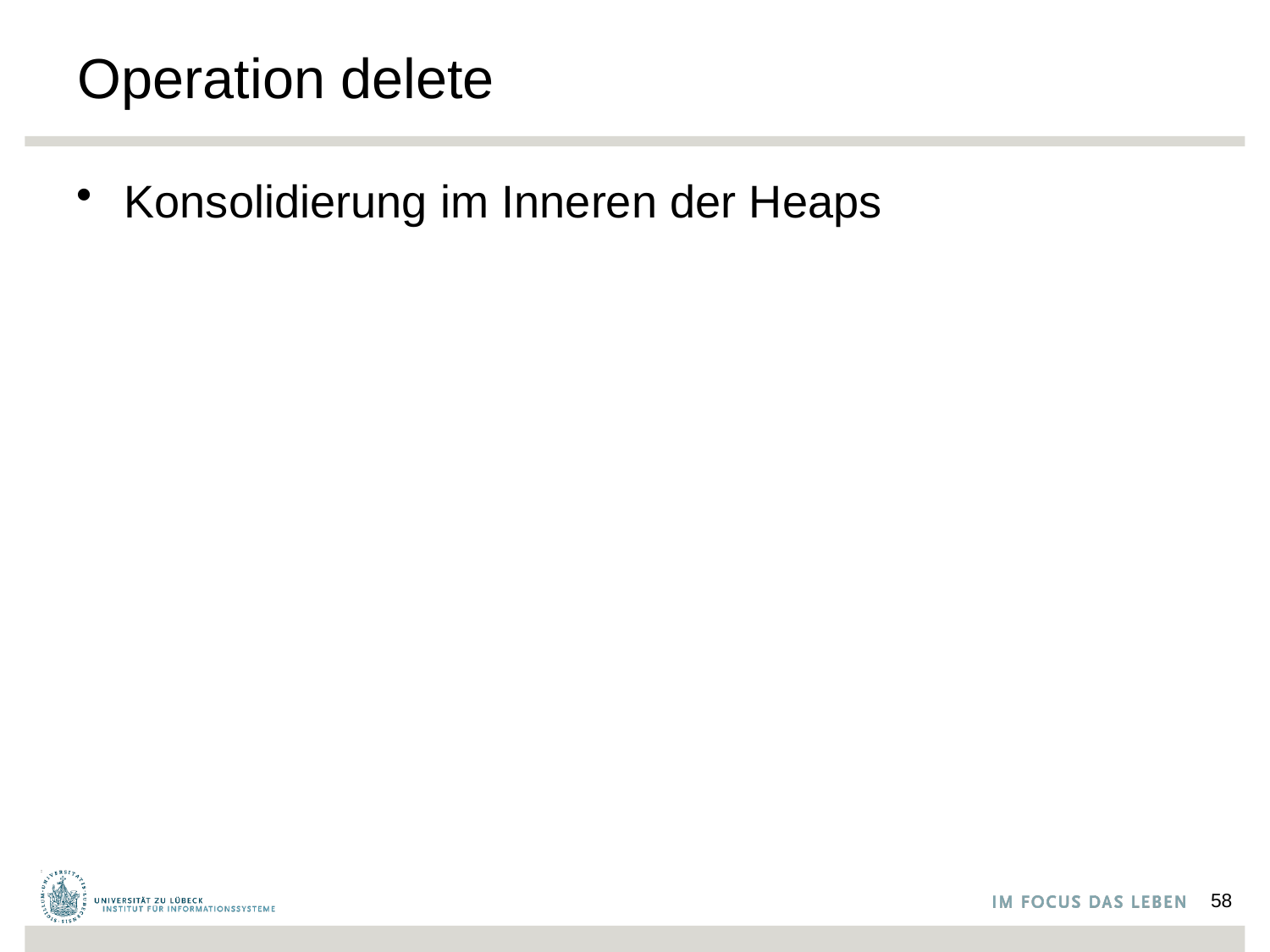

# Operation delete
Konsolidierung im Inneren der Heaps
58